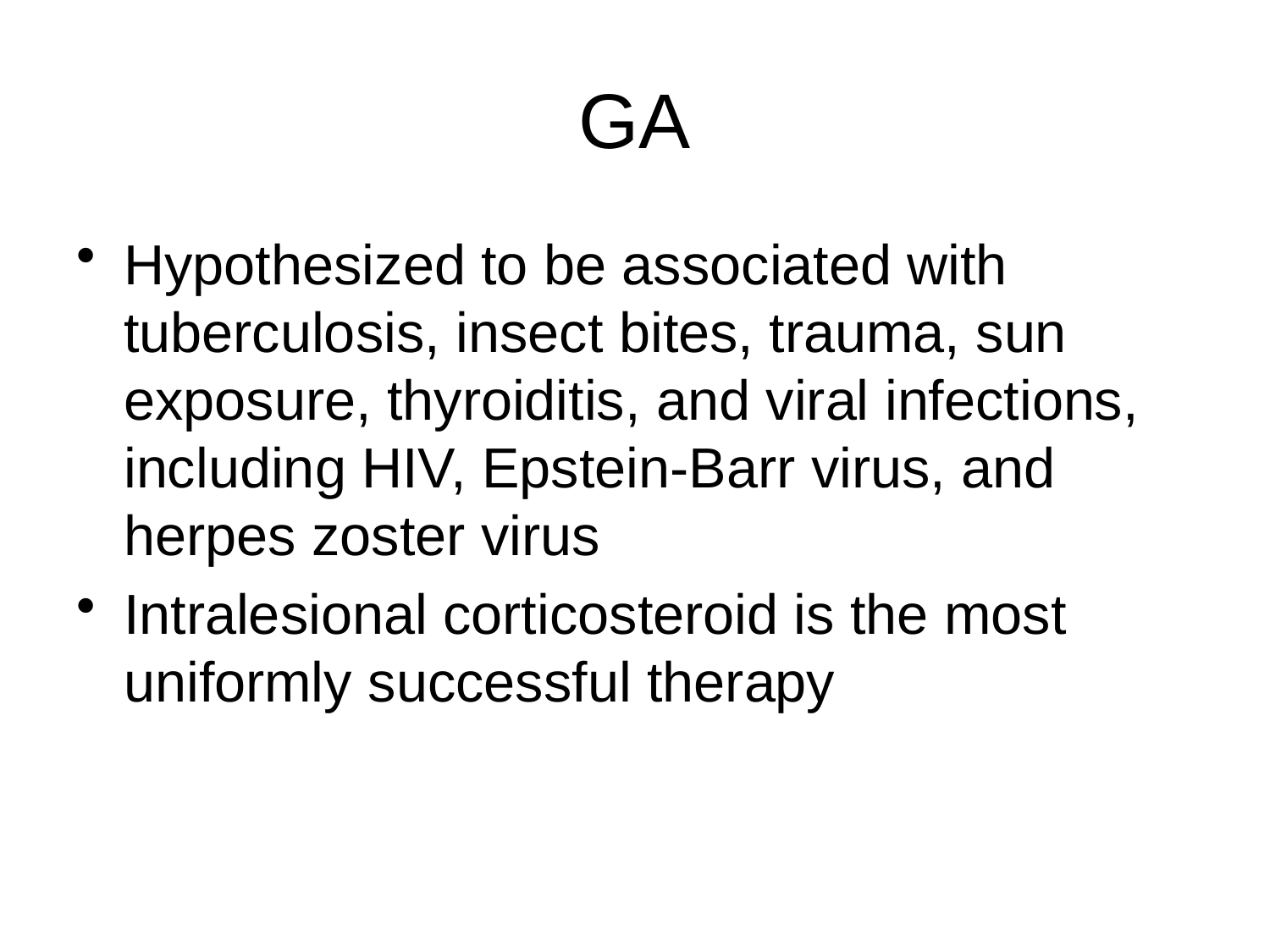

# GA
Hypothesized to be associated with tuberculosis, insect bites, trauma, sun exposure, thyroiditis, and viral infections, including HIV, Epstein-Barr virus, and herpes zoster virus
Intralesional corticosteroid is the most uniformly successful therapy